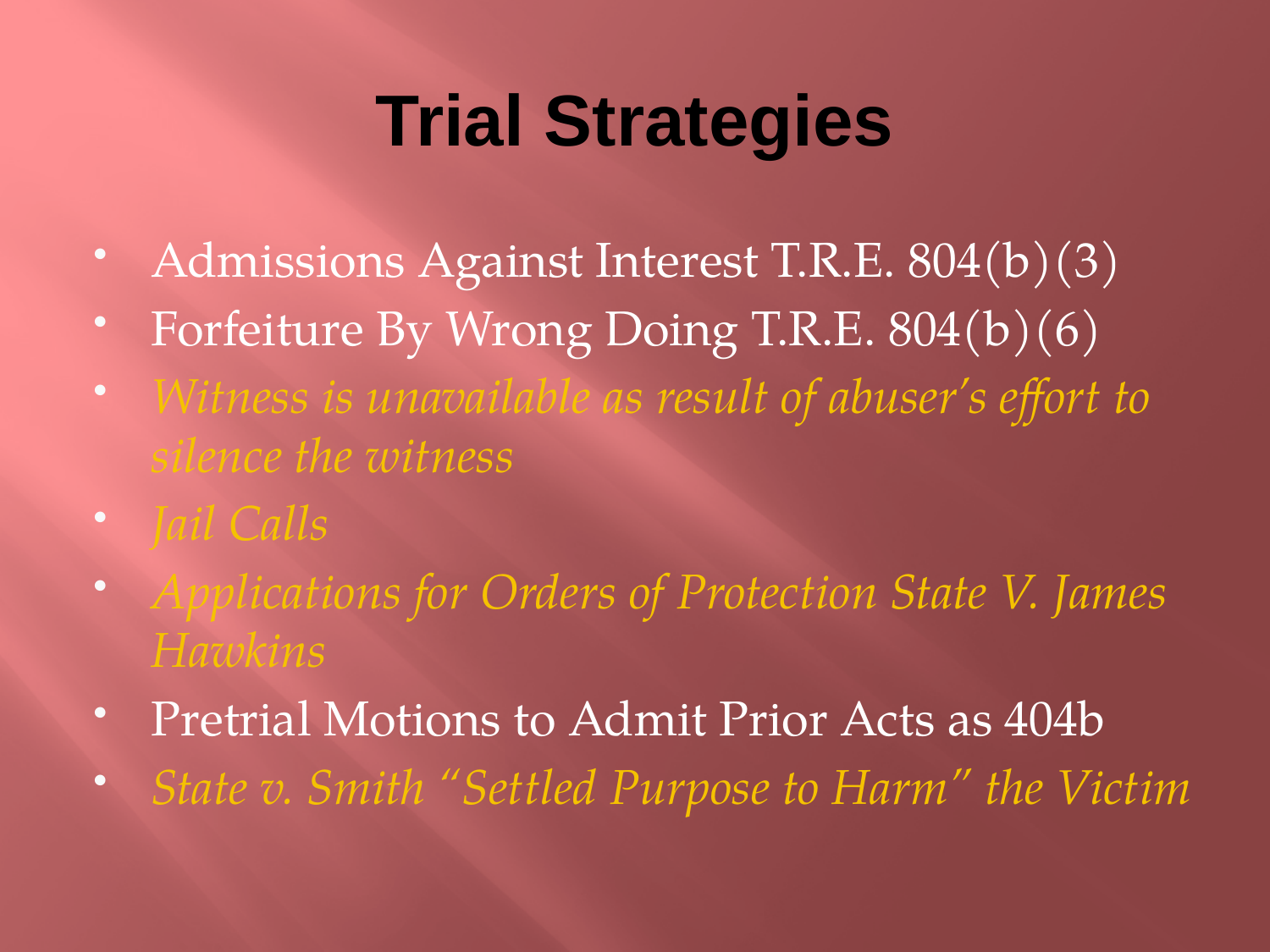

# Trial Strategies
Admissions Against Interest T.R.E. 804(b)(3)
Forfeiture By Wrong Doing T.R.E. 804(b)(6)
Witness is unavailable as result of abuser’s effort to silence the witness
Jail Calls
Applications for Orders of Protection State V. James Hawkins
Pretrial Motions to Admit Prior Acts as 404b
State v. Smith “Settled Purpose to Harm” the Victim